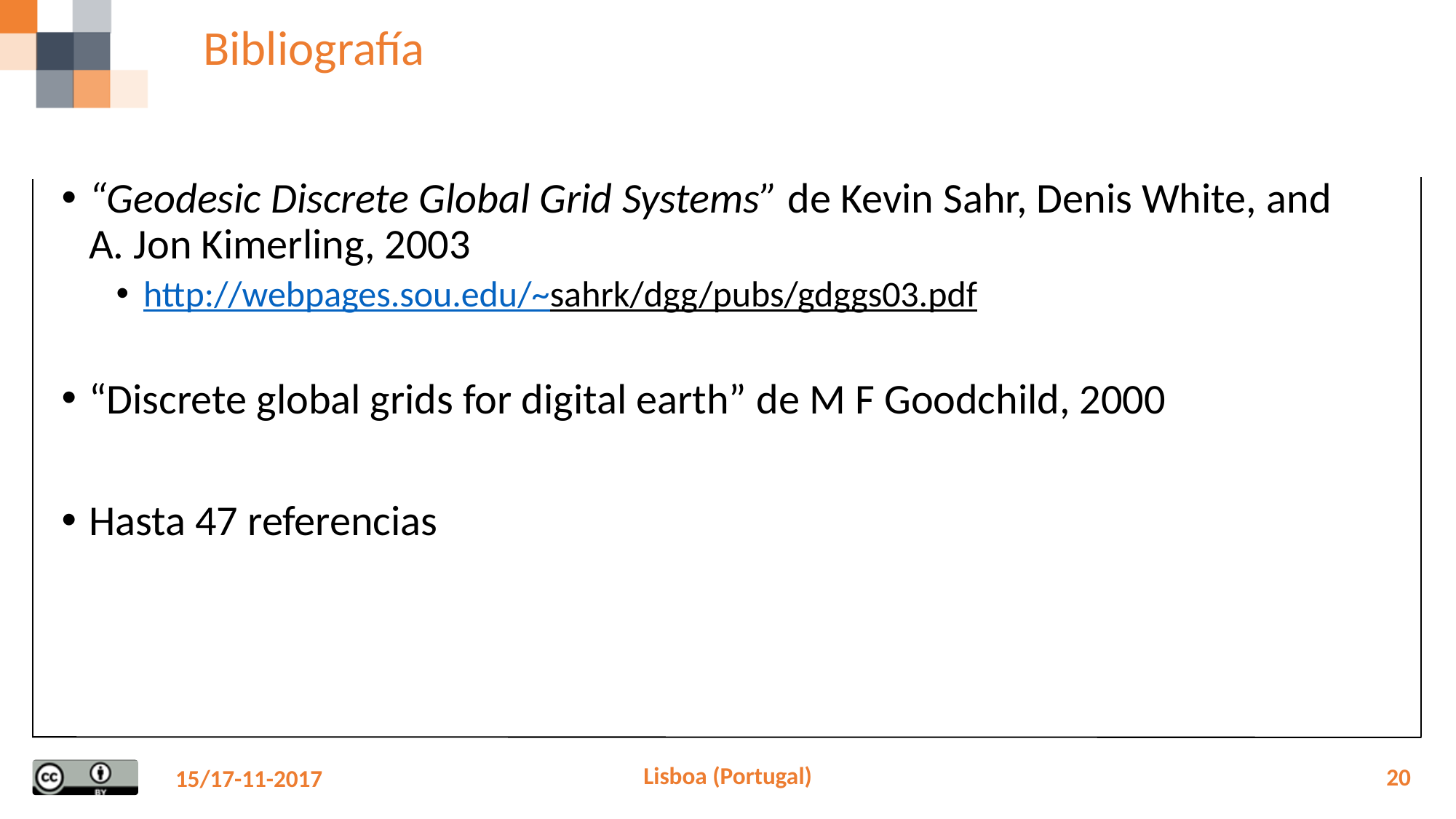

# Bibliografía
“Geodesic Discrete Global Grid Systems” de Kevin Sahr, Denis White, and A. Jon Kimerling, 2003
http://webpages.sou.edu/~sahrk/dgg/pubs/gdggs03.pdf

“Discrete global grids for digital earth” de M F Goodchild, 2000

Hasta 47 referencias